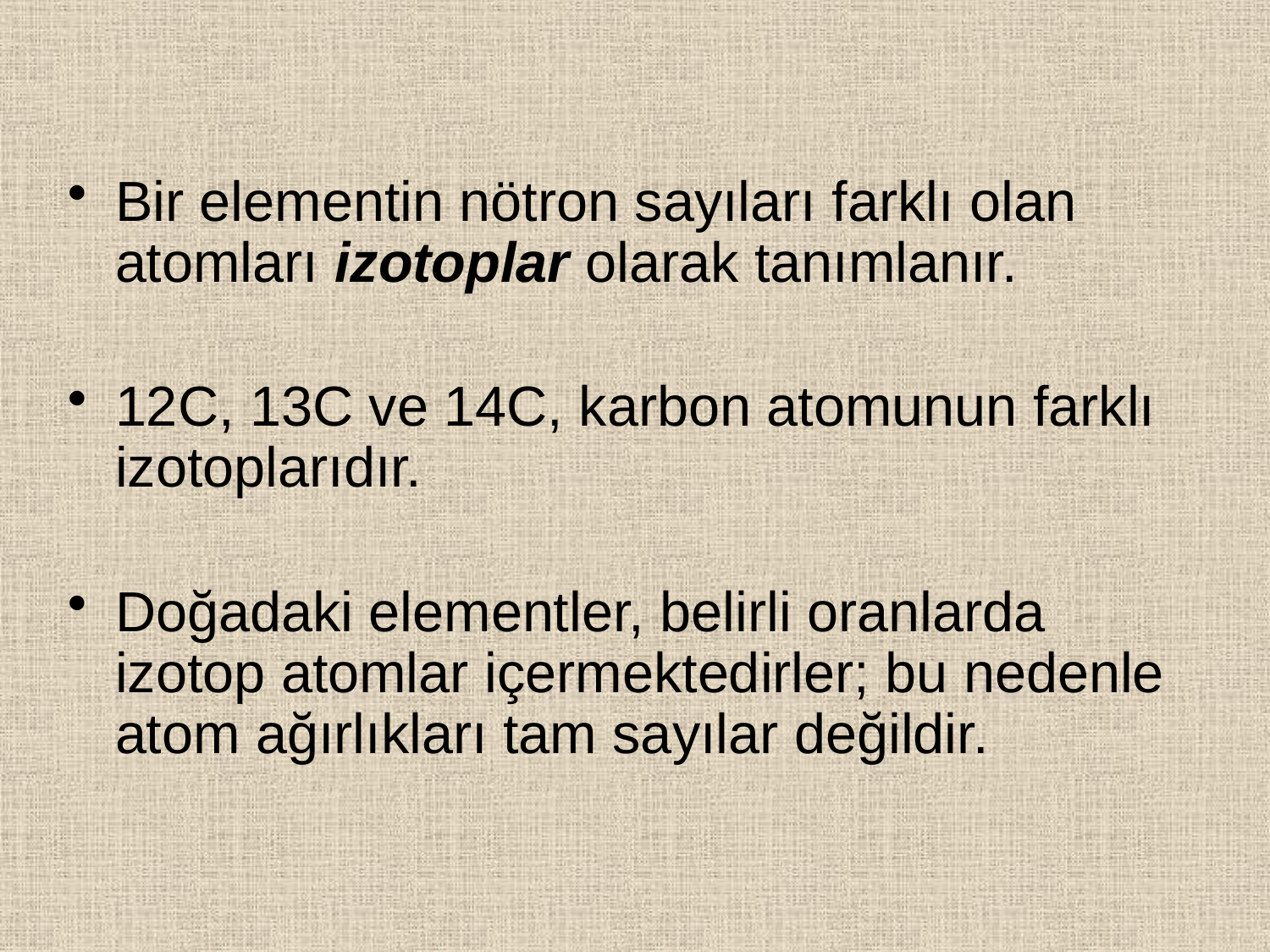

Bir elementin nötron sayıları farklı olan atomları izotoplar olarak tanımlanır.

12C, 13C ve 14C, karbon atomunun farklı izotoplarıdır.

Doğadaki elementler, belirli oranlarda izotop atomlar içermektedirler; bu nedenle atom ağırlıkları tam sayılar değildir.